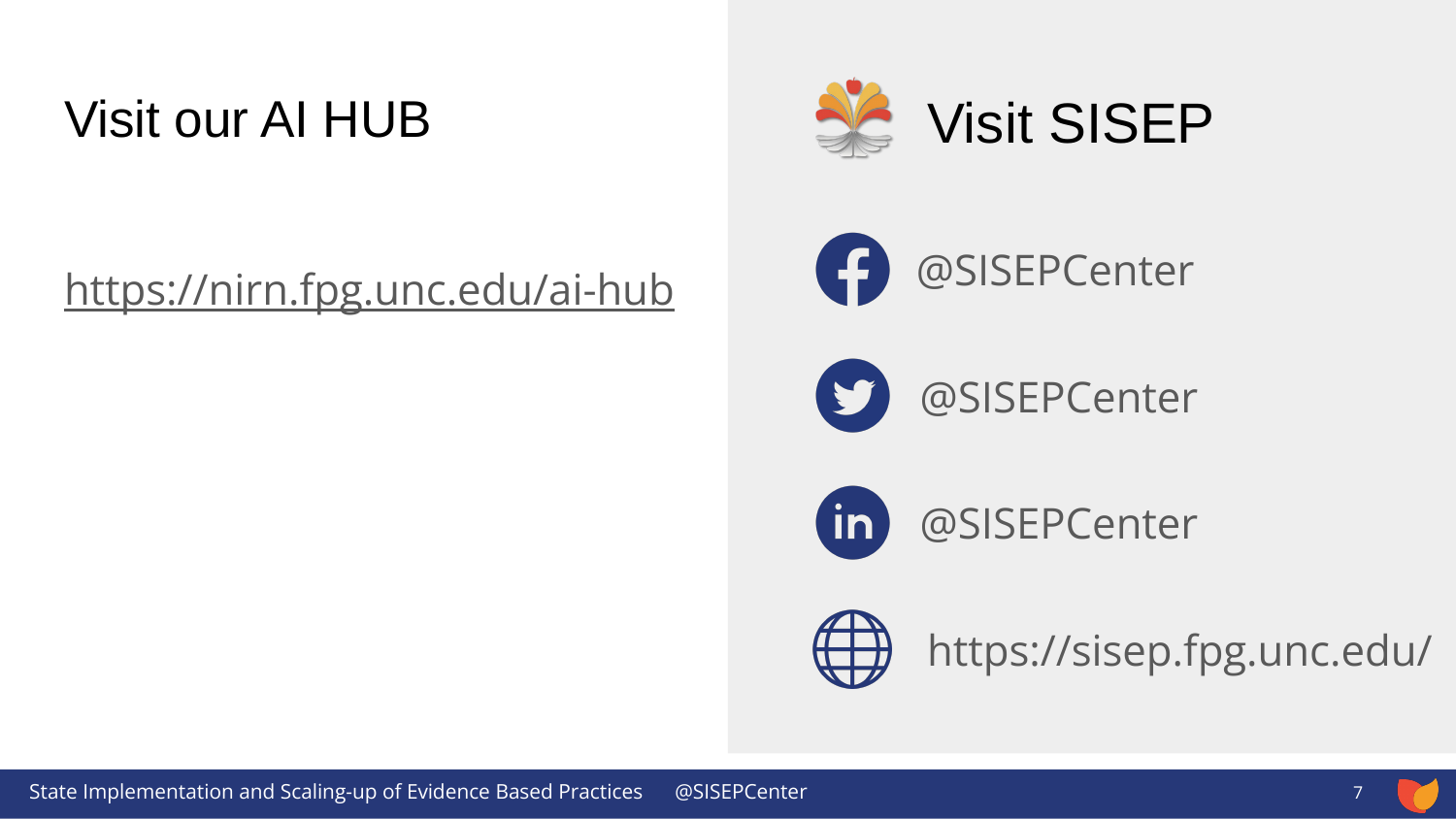

# Visit our AI HUB
https://nirn.fpg.unc.edu/ai-hub
7